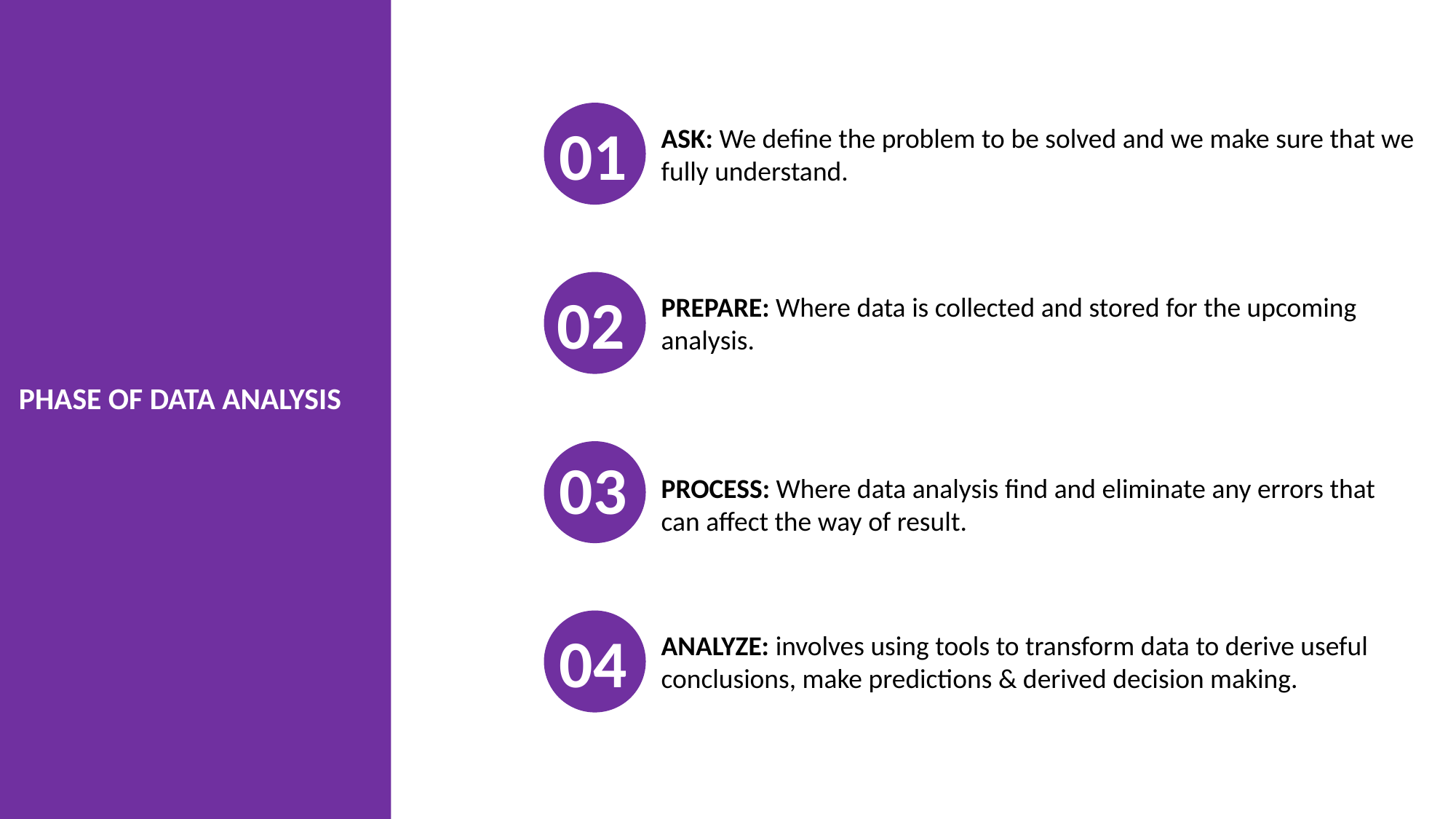

01
ASK: We define the problem to be solved and we make sure that we fully understand.

02
PREPARE: Where data is collected and stored for the upcoming analysis.
PHASE OF DATA ANALYSIS

03
PROCESS: Where data analysis find and eliminate any errors that can affect the way of result.

04
ANALYZE: involves using tools to transform data to derive useful conclusions, make predictions & derived decision making.